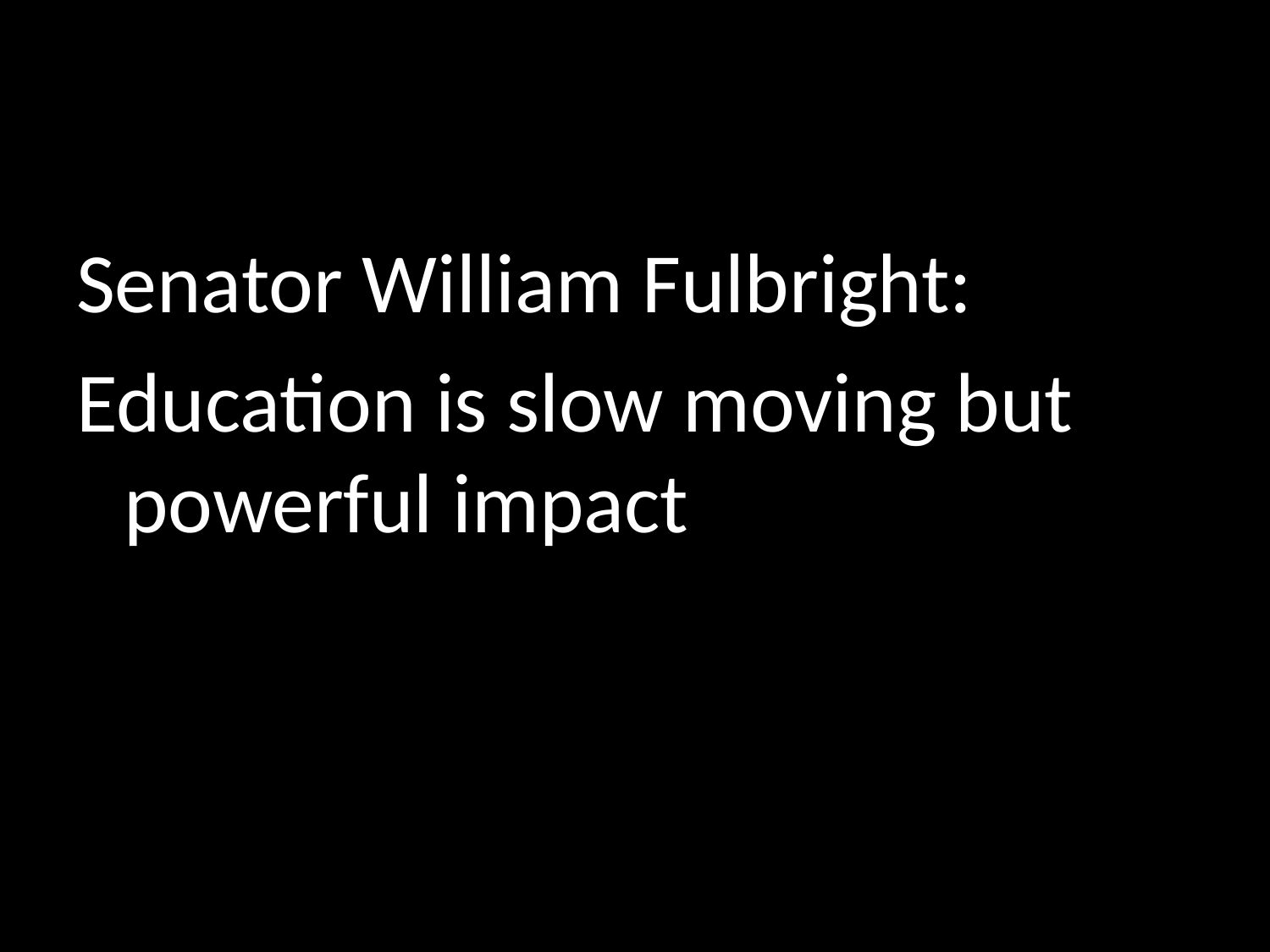

#
Senator William Fulbright:
Education is slow moving but powerful impact